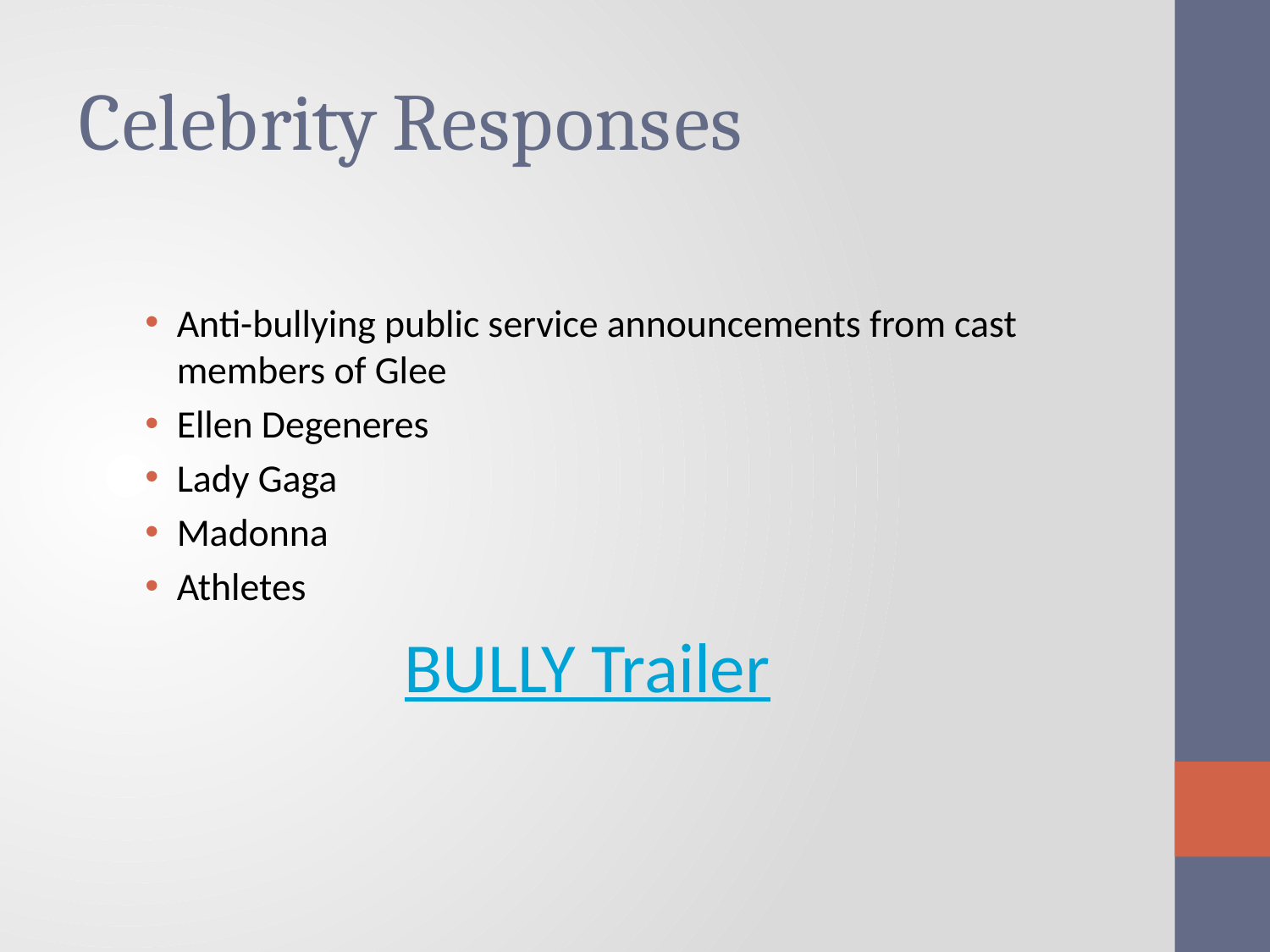

# Celebrity Responses
Anti-bullying public service announcements from cast members of Glee
Ellen Degeneres
Lady Gaga
Madonna
Athletes
BULLY Trailer